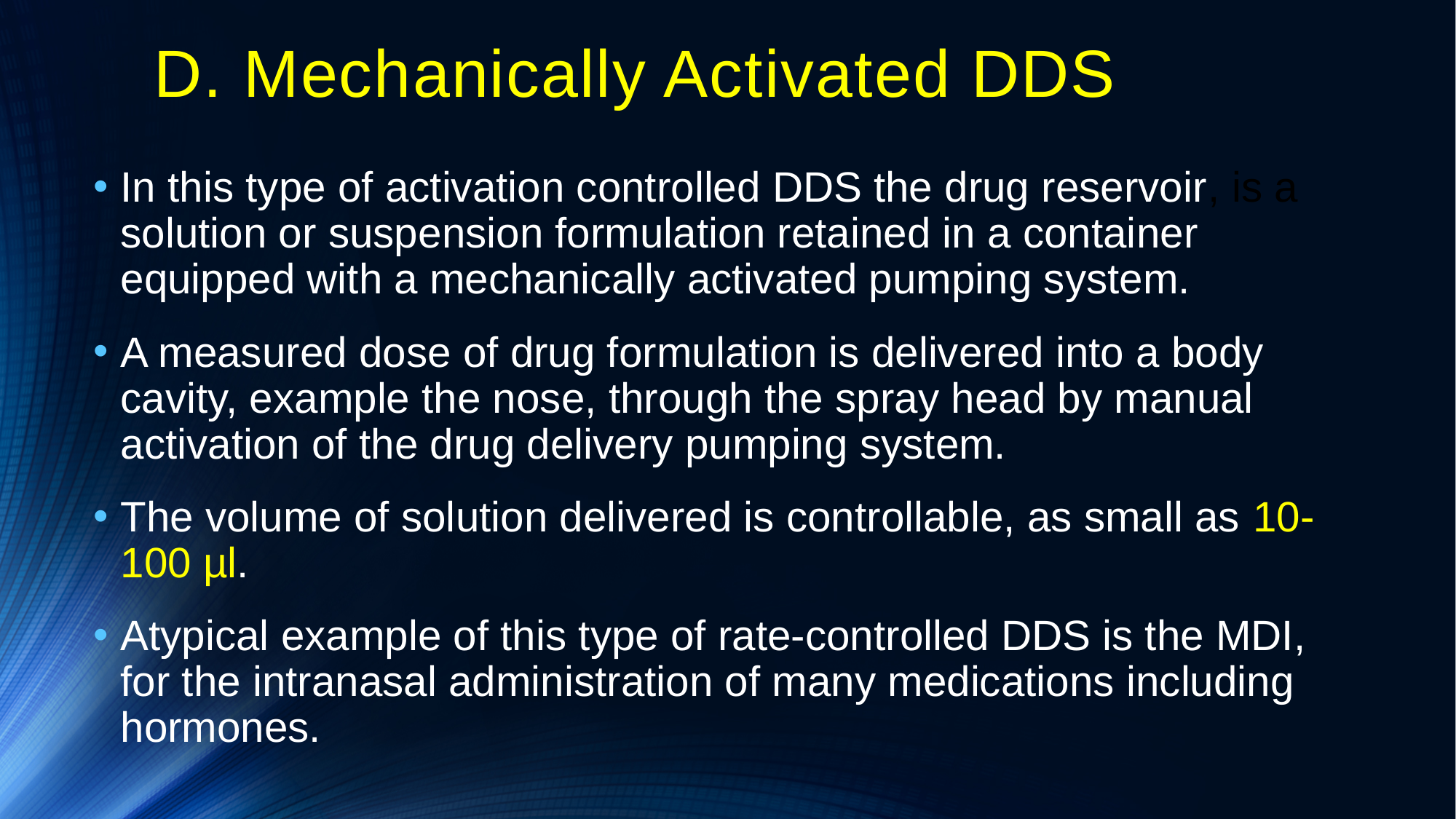

# D. Mechanically Activated DDS
In this type of activation controlled DDS the drug reservoir, is a solution or suspension formulation retained in a container equipped with a mechanically activated pumping system.
A measured dose of drug formulation is delivered into a body cavity, example the nose, through the spray head by manual activation of the drug delivery pumping system.
The volume of solution delivered is controllable, as small as 10-100 µl.
Atypical example of this type of rate-controlled DDS is the MDI, for the intranasal administration of many medications including hormones.